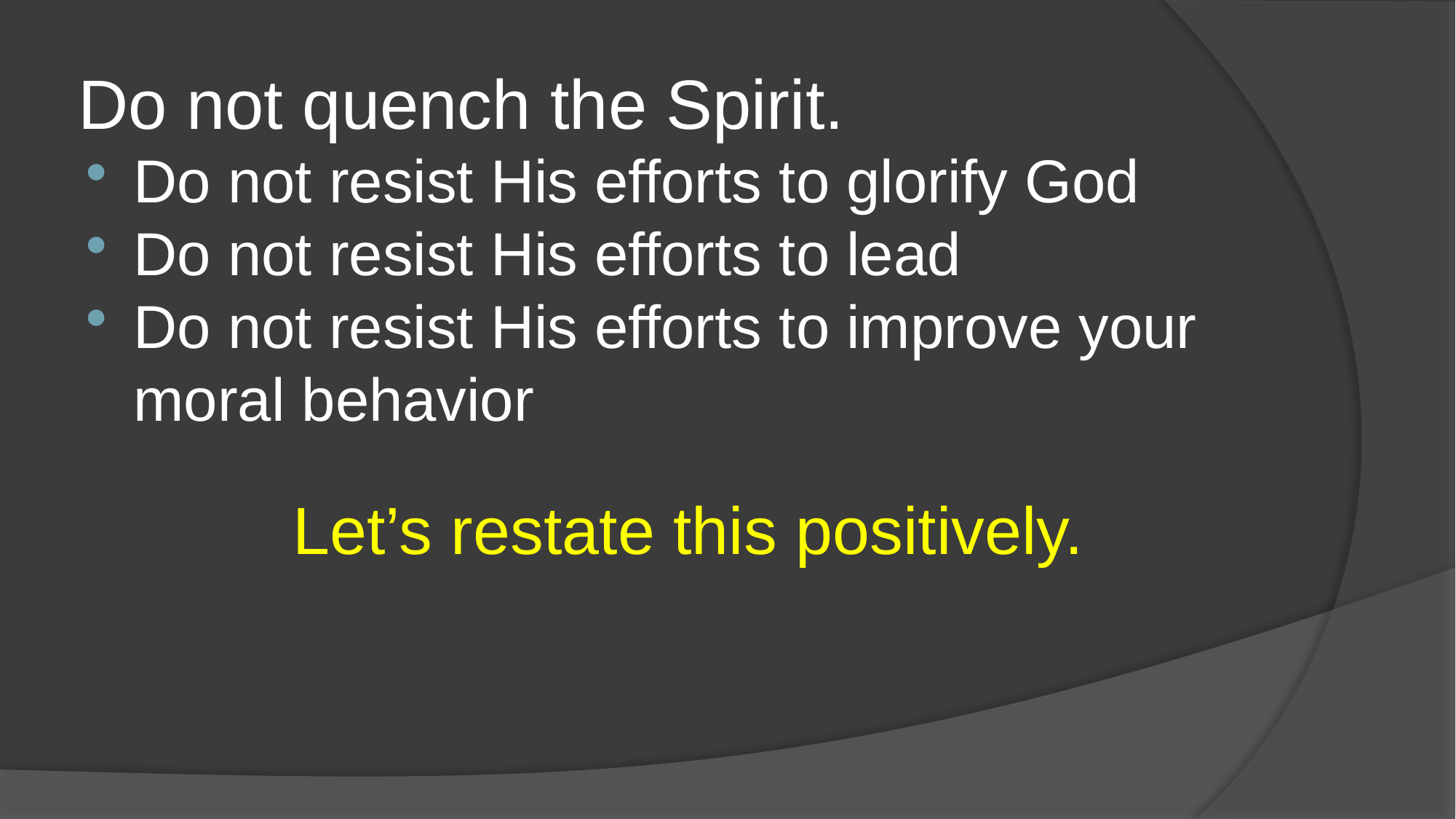

# Do not quench the Spirit.
Do not resist His efforts to glorify God
Do not resist His efforts to lead
Do not resist His efforts to improve your moral behavior
Let’s restate this positively.